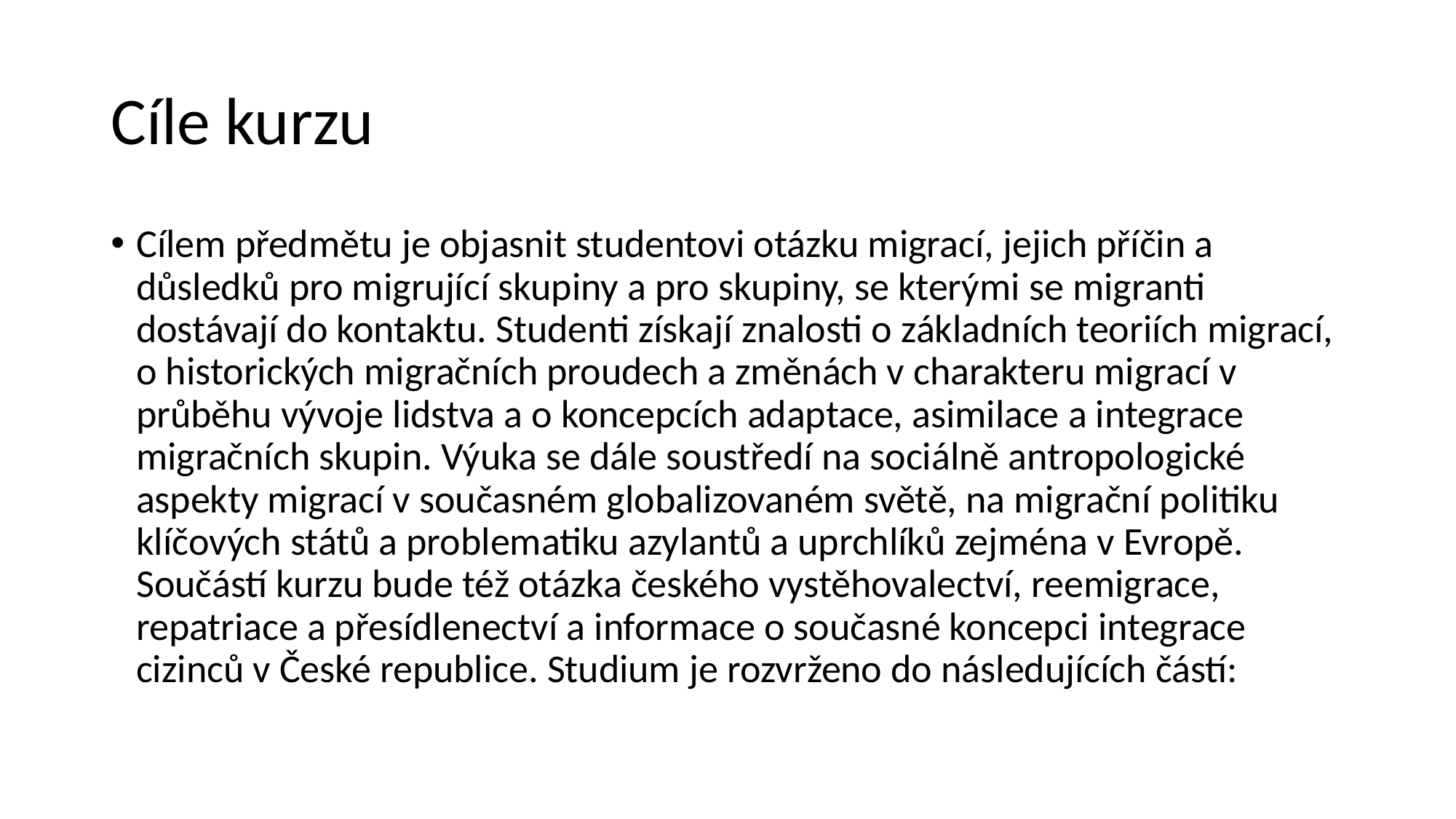

# Cíle kurzu
Cílem předmětu je objasnit studentovi otázku migrací, jejich příčin a důsledků pro migrující skupiny a pro skupiny, se kterými se migranti dostávají do kontaktu. Studenti získají znalosti o základních teoriích migrací, o historických migračních proudech a změnách v charakteru migrací v průběhu vývoje lidstva a o koncepcích adaptace, asimilace a integrace migračních skupin. Výuka se dále soustředí na sociálně antropologické aspekty migrací v současném globalizovaném světě, na migrační politiku klíčových států a problematiku azylantů a uprchlíků zejména v Evropě. Součástí kurzu bude též otázka českého vystěhovalectví, reemigrace, repatriace a přesídlenectví a informace o současné koncepci integrace cizinců v České republice. Studium je rozvrženo do následujících částí: